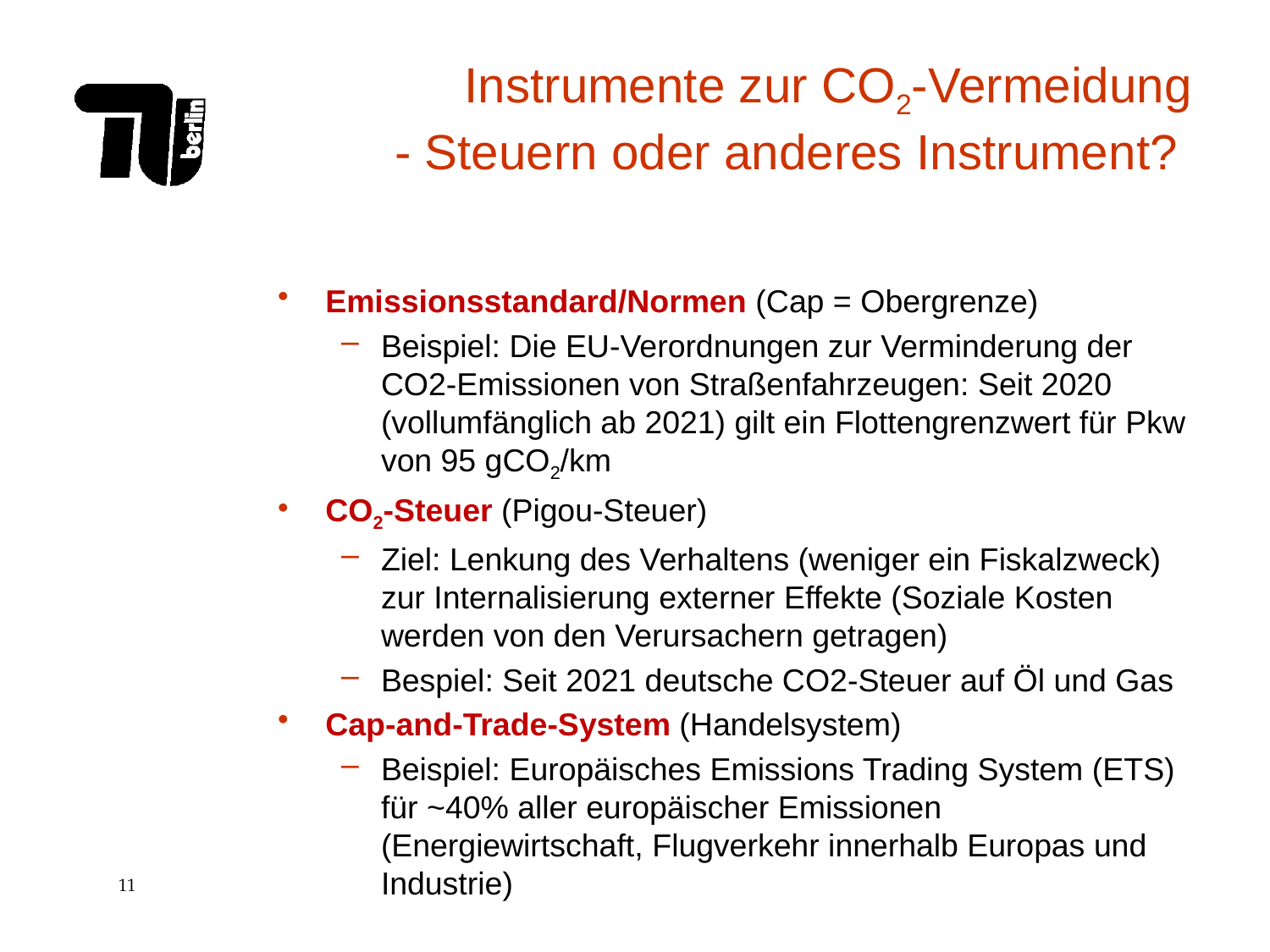

# Instrumente zur CO2-Vermeidung - Steuern oder anderes Instrument?
Emissionsstandard/Normen (Cap = Obergrenze)
Beispiel: Die EU-Verordnungen zur Verminderung der CO2-Emissionen von Straßenfahrzeugen: Seit 2020 (vollumfänglich ab 2021) gilt ein Flottengrenzwert für Pkw von 95 gCO2/km
CO2-Steuer (Pigou-Steuer)
Ziel: Lenkung des Verhaltens (weniger ein Fiskalzweck) zur Internalisierung externer Effekte (Soziale Kosten werden von den Verursachern getragen)
Bespiel: Seit 2021 deutsche CO2-Steuer auf Öl und Gas
Cap-and-Trade-System (Handelsystem)
Beispiel: Europäisches Emissions Trading System (ETS) für ~40% aller europäischer Emissionen (Energiewirtschaft, Flugverkehr innerhalb Europas und Industrie)